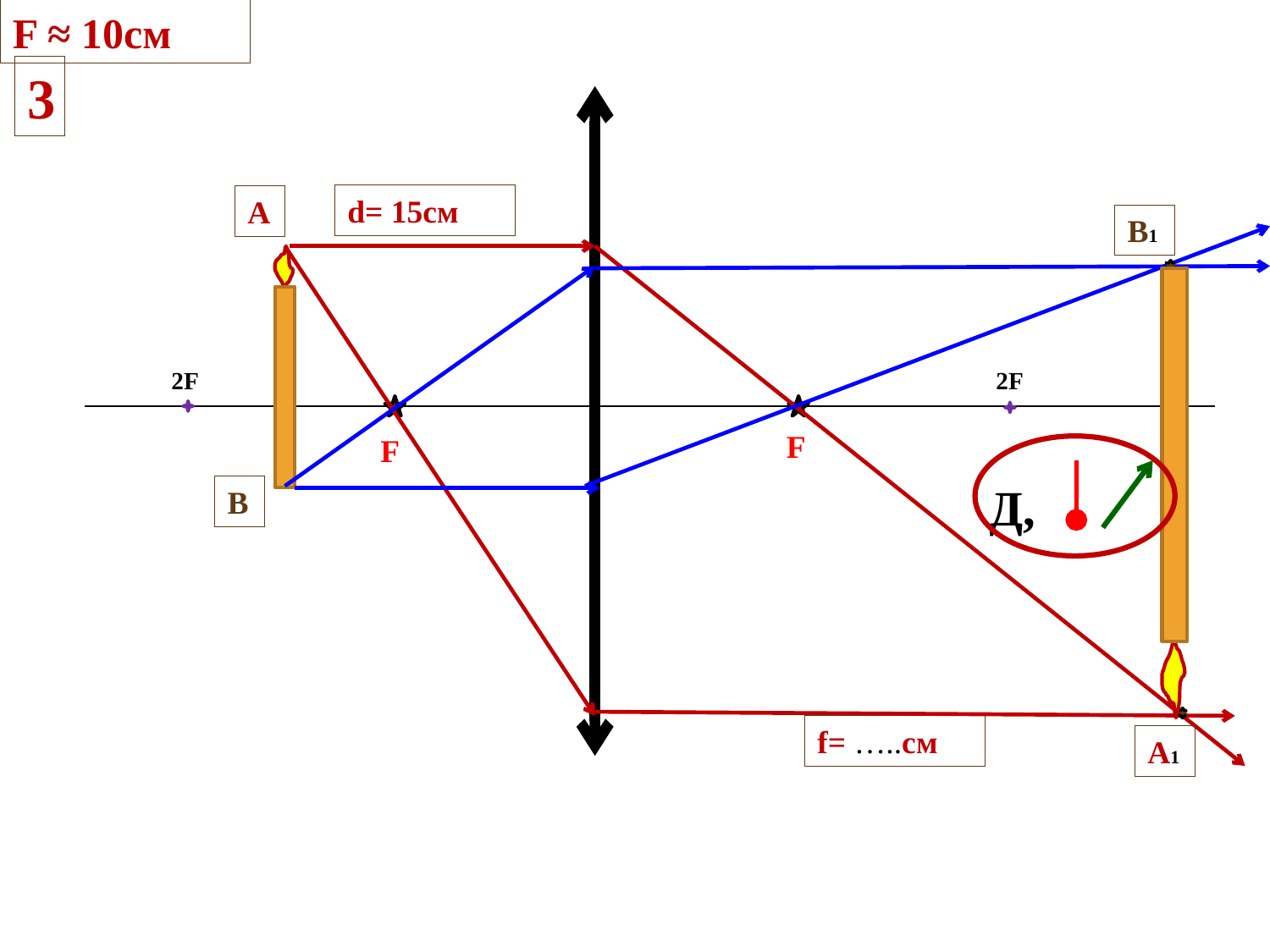

F ≈ 10cм
3
d= 15cм
А
В1

2F
2F

F
F

Д,
В

f= …..cм
А1